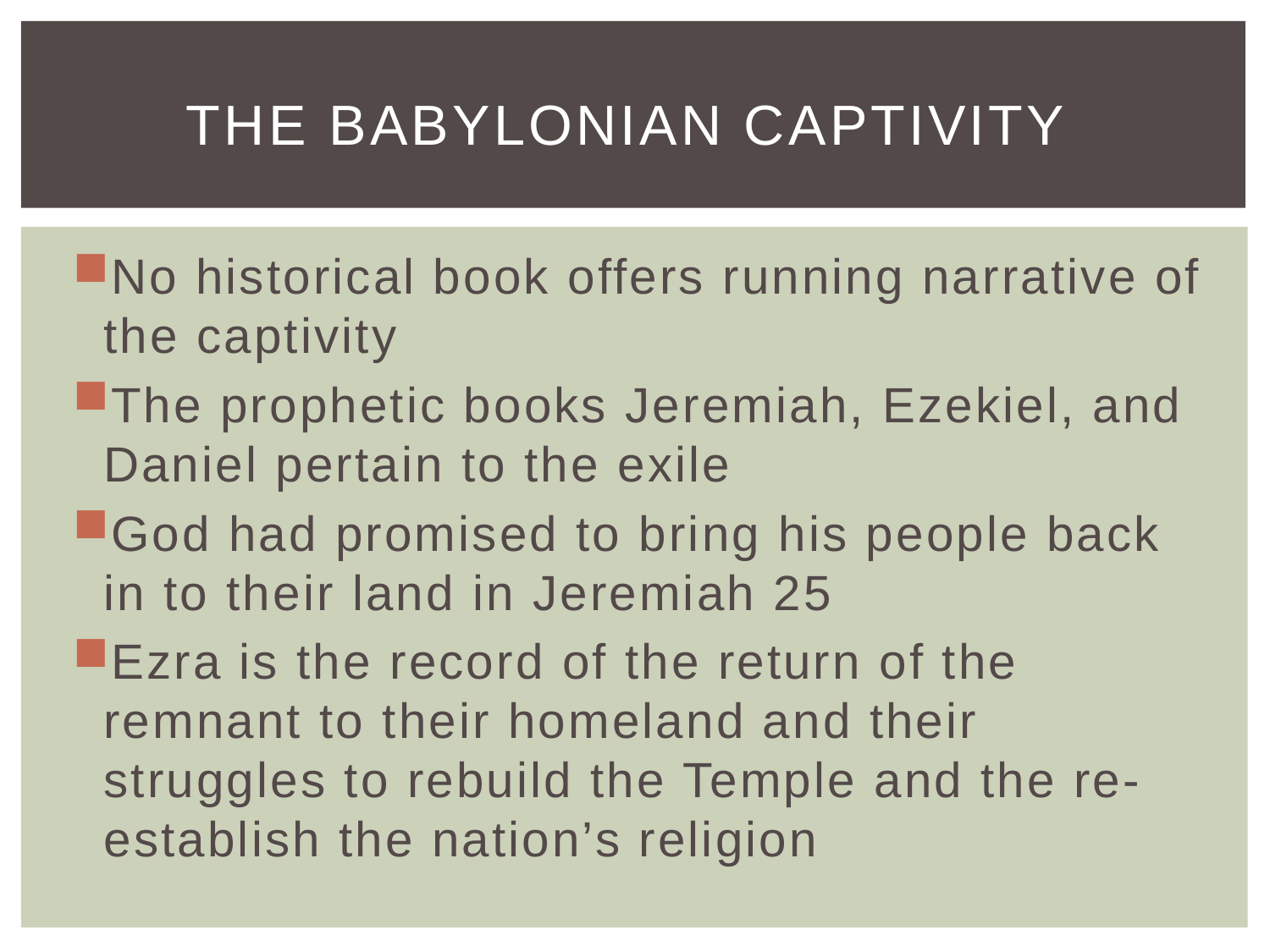

# The Babylonian Captivity
No historical book offers running narrative of the captivity
The prophetic books Jeremiah, Ezekiel, and Daniel pertain to the exile
God had promised to bring his people back in to their land in Jeremiah 25
Ezra is the record of the return of the remnant to their homeland and their struggles to rebuild the Temple and the re-establish the nation’s religion